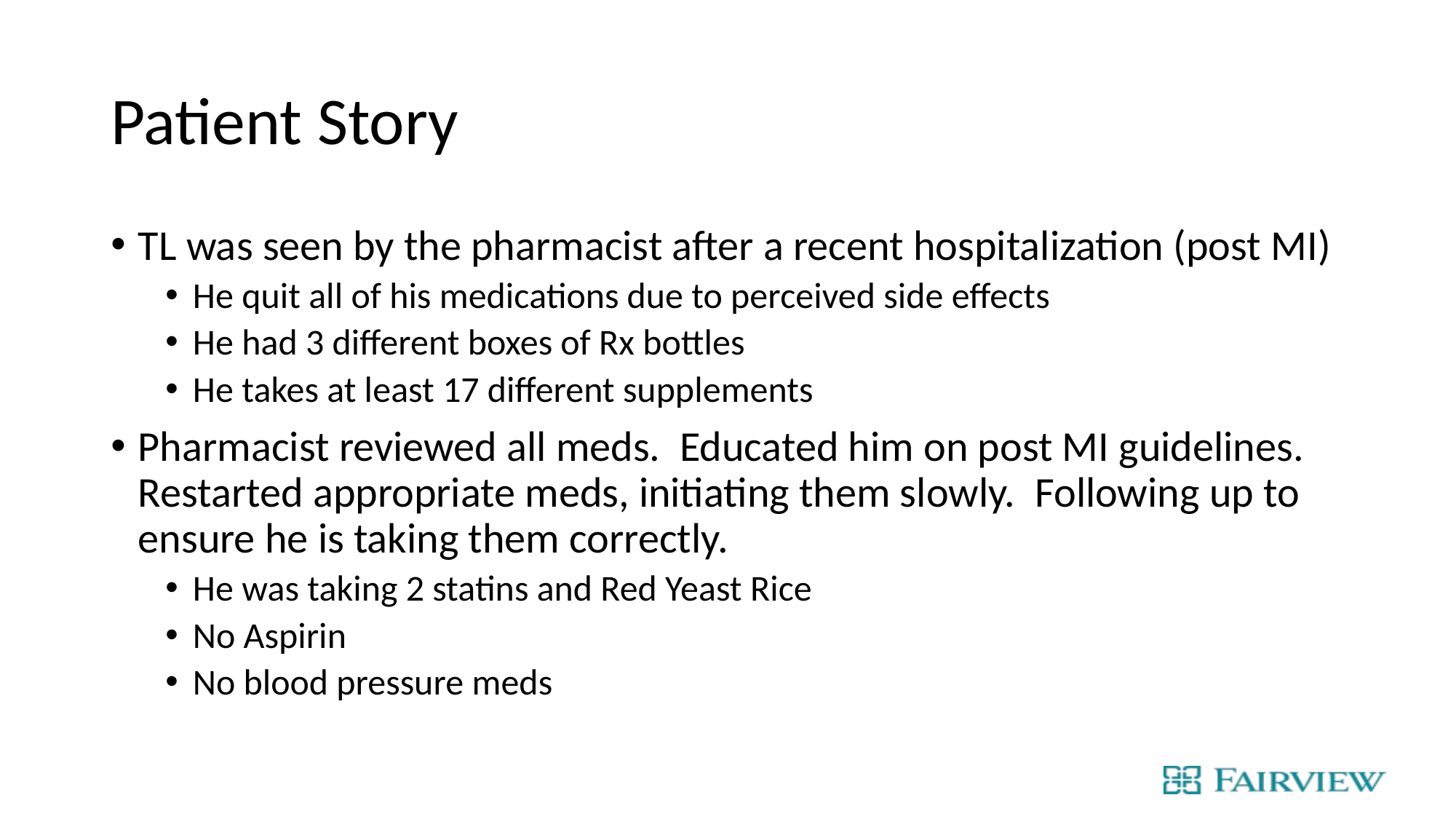

# Patient Story
TL was seen by the pharmacist after a recent hospitalization (post MI)
He quit all of his medications due to perceived side effects
He had 3 different boxes of Rx bottles
He takes at least 17 different supplements
Pharmacist reviewed all meds.  Educated him on post MI guidelines.  Restarted appropriate meds, initiating them slowly.  Following up to ensure he is taking them correctly.
He was taking 2 statins and Red Yeast Rice
No Aspirin
No blood pressure meds